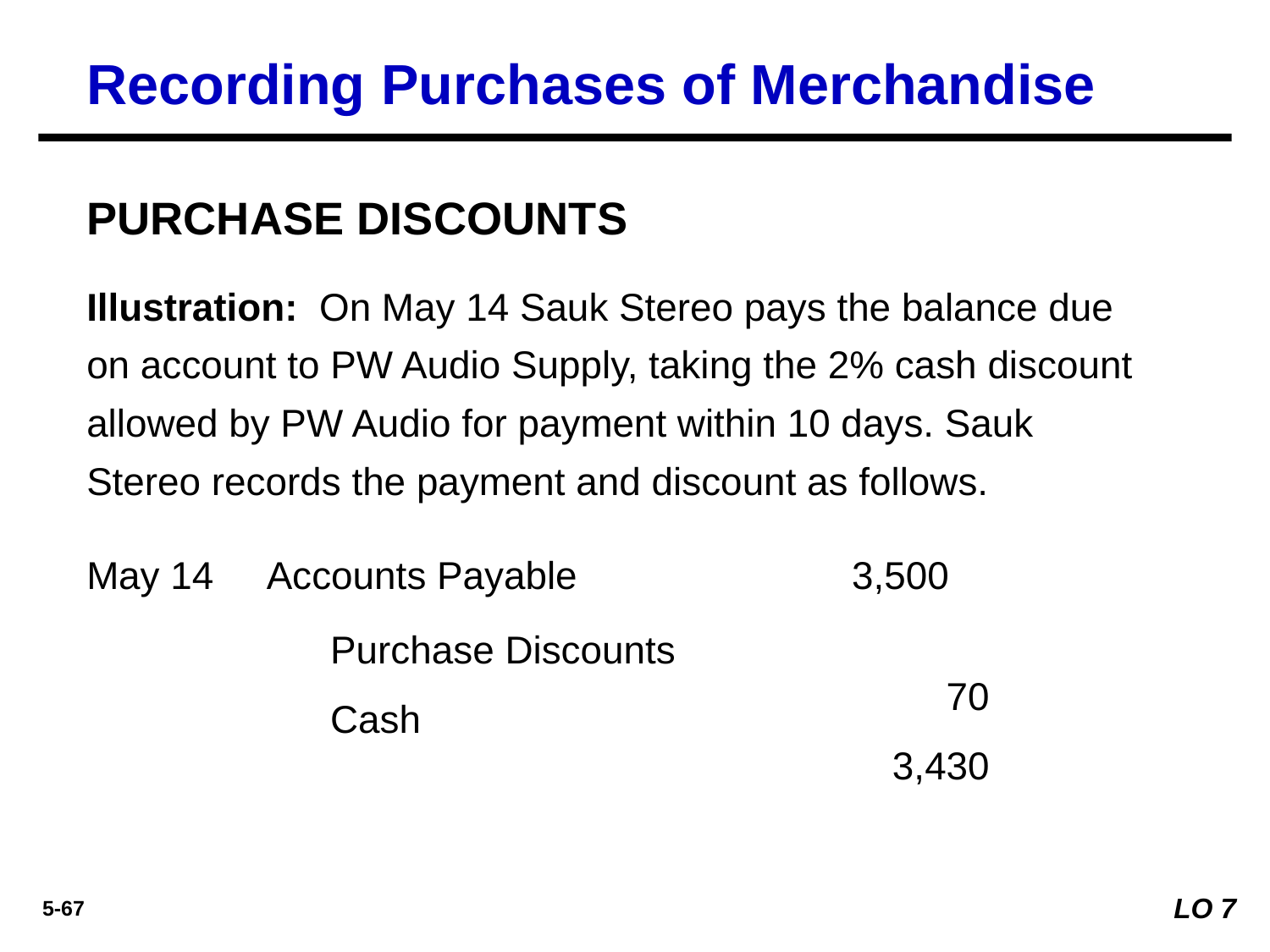

Recording Purchases of Merchandise

PURCHASE DISCOUNTS
Illustration:  On May 14 Sauk Stereo pays the balance due on account to PW Audio Supply, taking the 2% cash discount allowed by PW Audio for payment within 10 days. Sauk
Stereo records the payment and discount as follows.
May 14
Accounts Payable	3,500
Purchase Discounts 		70
Cash	 	3,430
LO 7